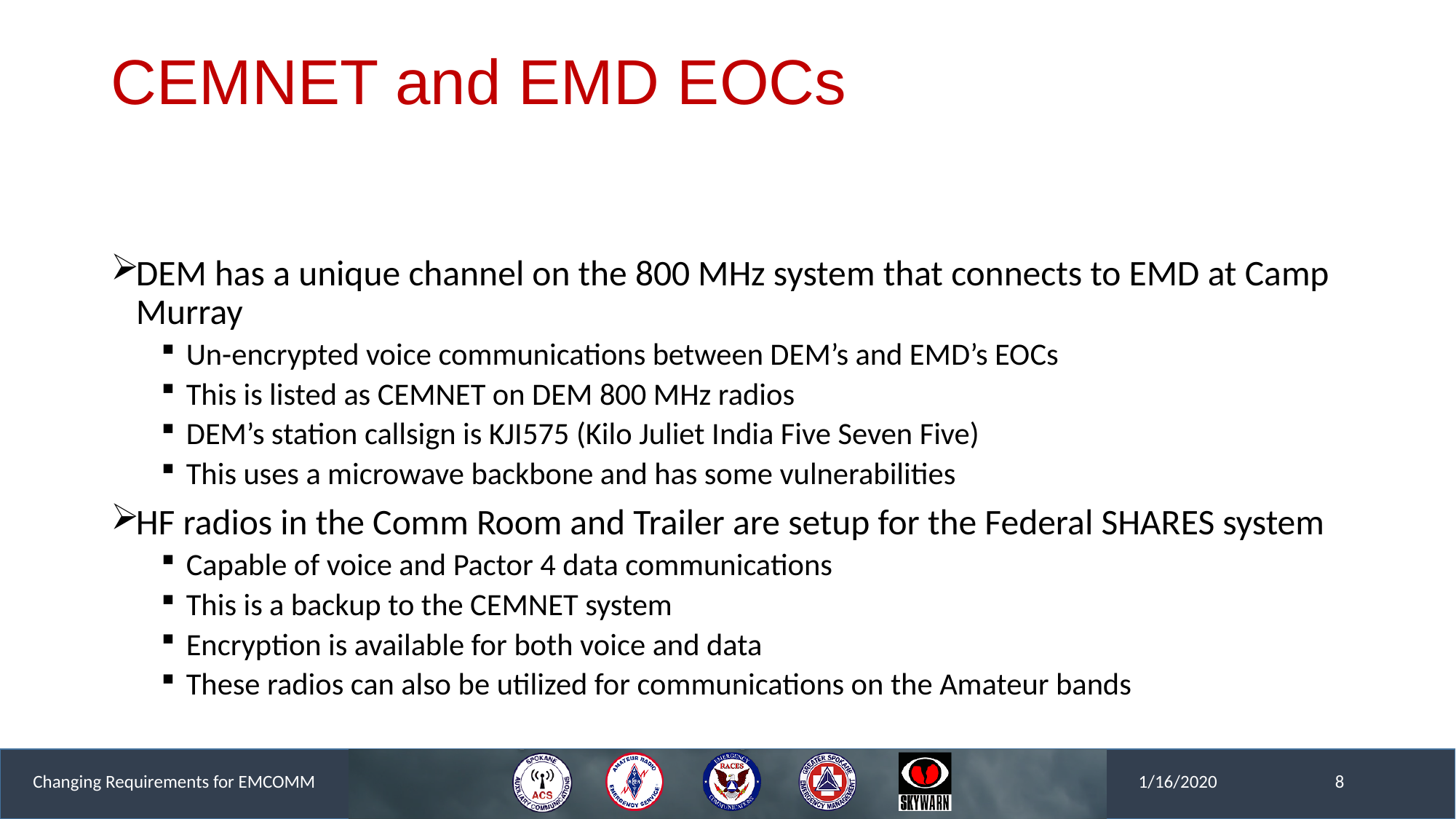

# CEMNET and EMD EOCs

DEM has a unique channel on the 800 MHz system that connects to EMD at Camp Murray
Un-encrypted voice communications between DEM’s and EMD’s EOCs
This is listed as CEMNET on DEM 800 MHz radios
DEM’s station callsign is KJI575 (Kilo Juliet India Five Seven Five)
This uses a microwave backbone and has some vulnerabilities
HF radios in the Comm Room and Trailer are setup for the Federal SHARES system
Capable of voice and Pactor 4 data communications
This is a backup to the CEMNET system
Encryption is available for both voice and data
These radios can also be utilized for communications on the Amateur bands

Changing Requirements for EMCOMM
8
1/16/2020